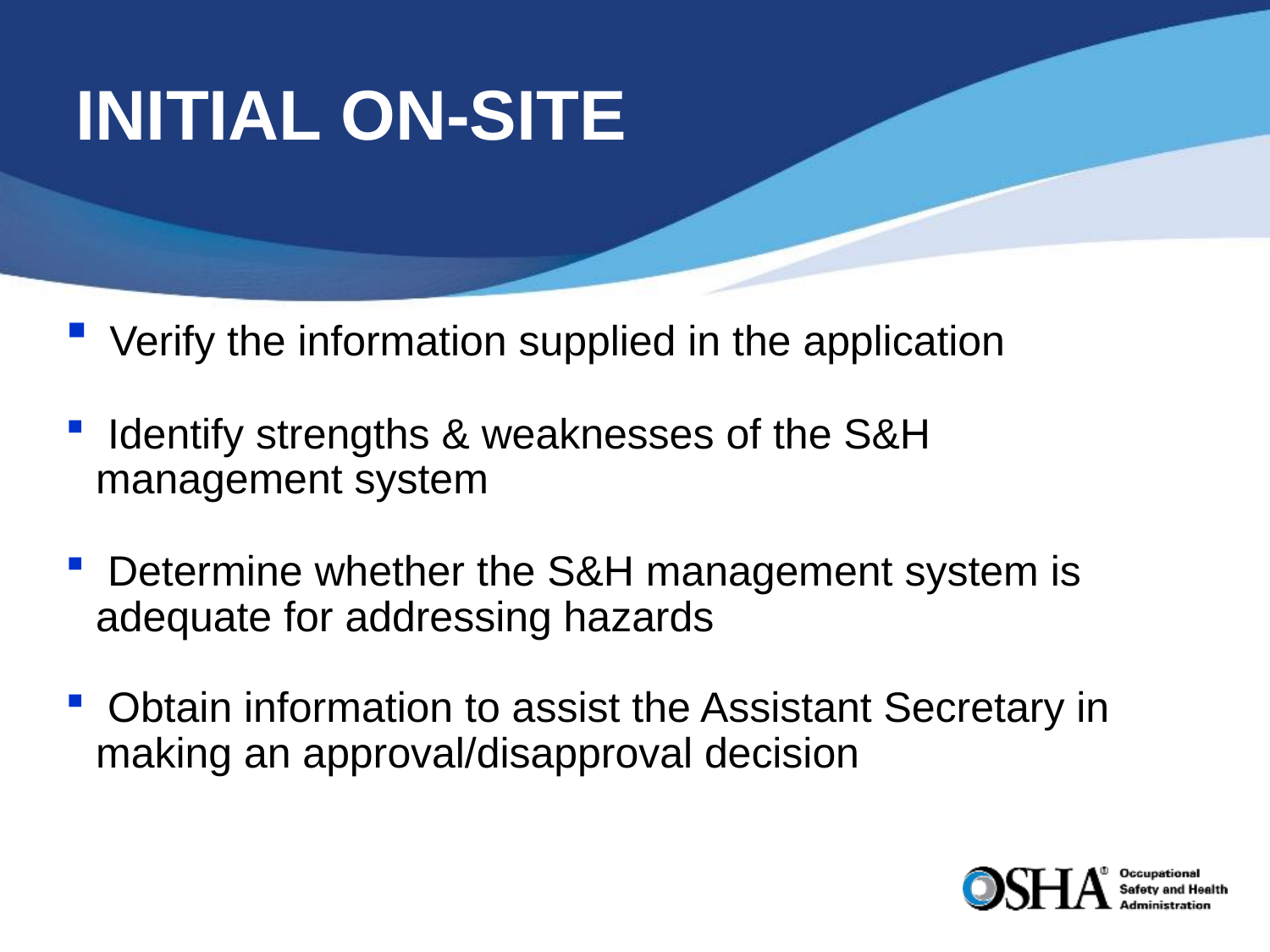

# INITIAL ON-SITE
 Verify the information supplied in the application

 Identify strengths & weaknesses of the S&H management system

 Determine whether the S&H management system is adequate for addressing hazards

 Obtain information to assist the Assistant Secretary in making an approval/disapproval decision